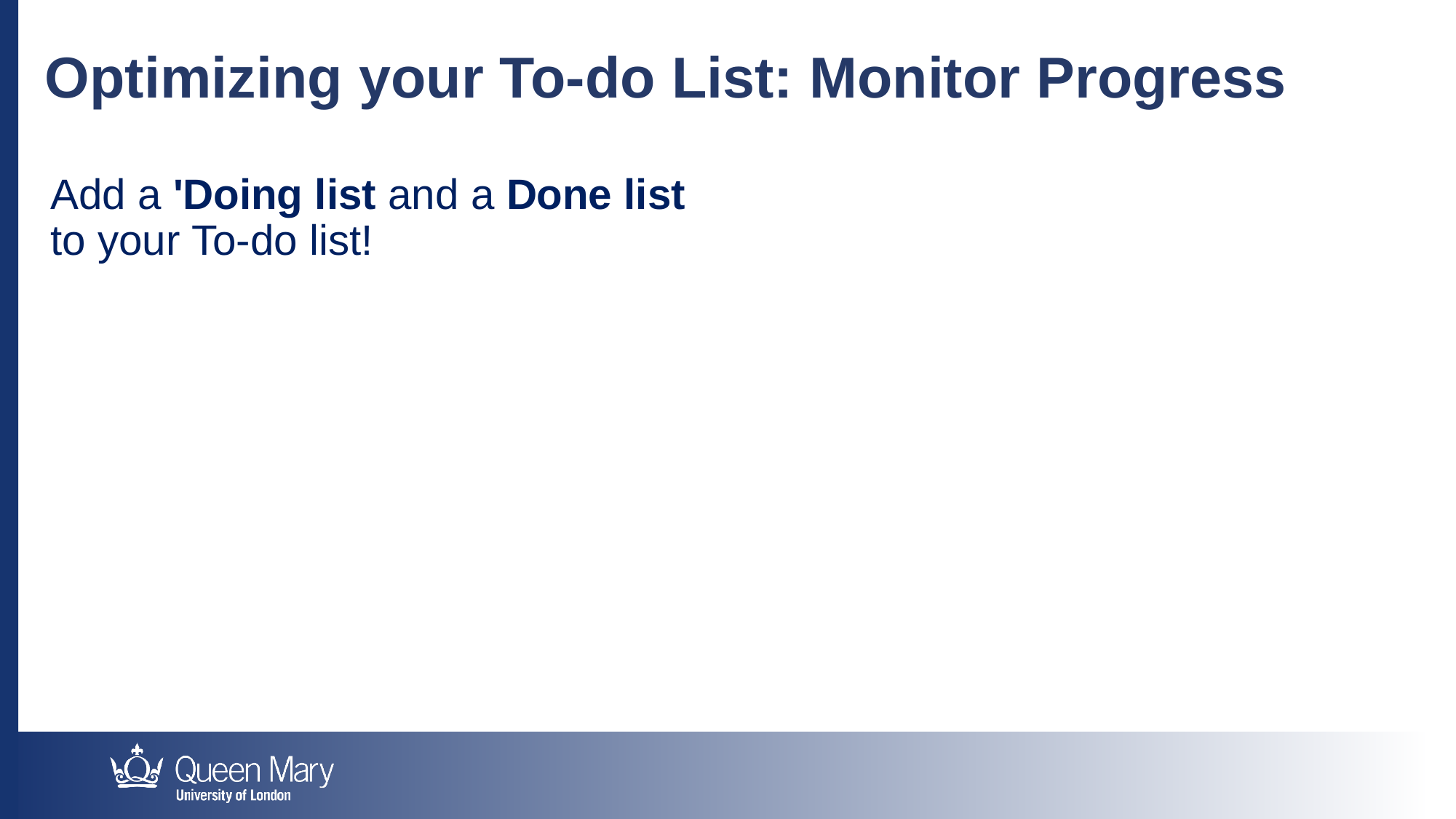

Optimizing your To-do List: Monitor Progress
Add a 'Doing list and a Done list to your To-do list!